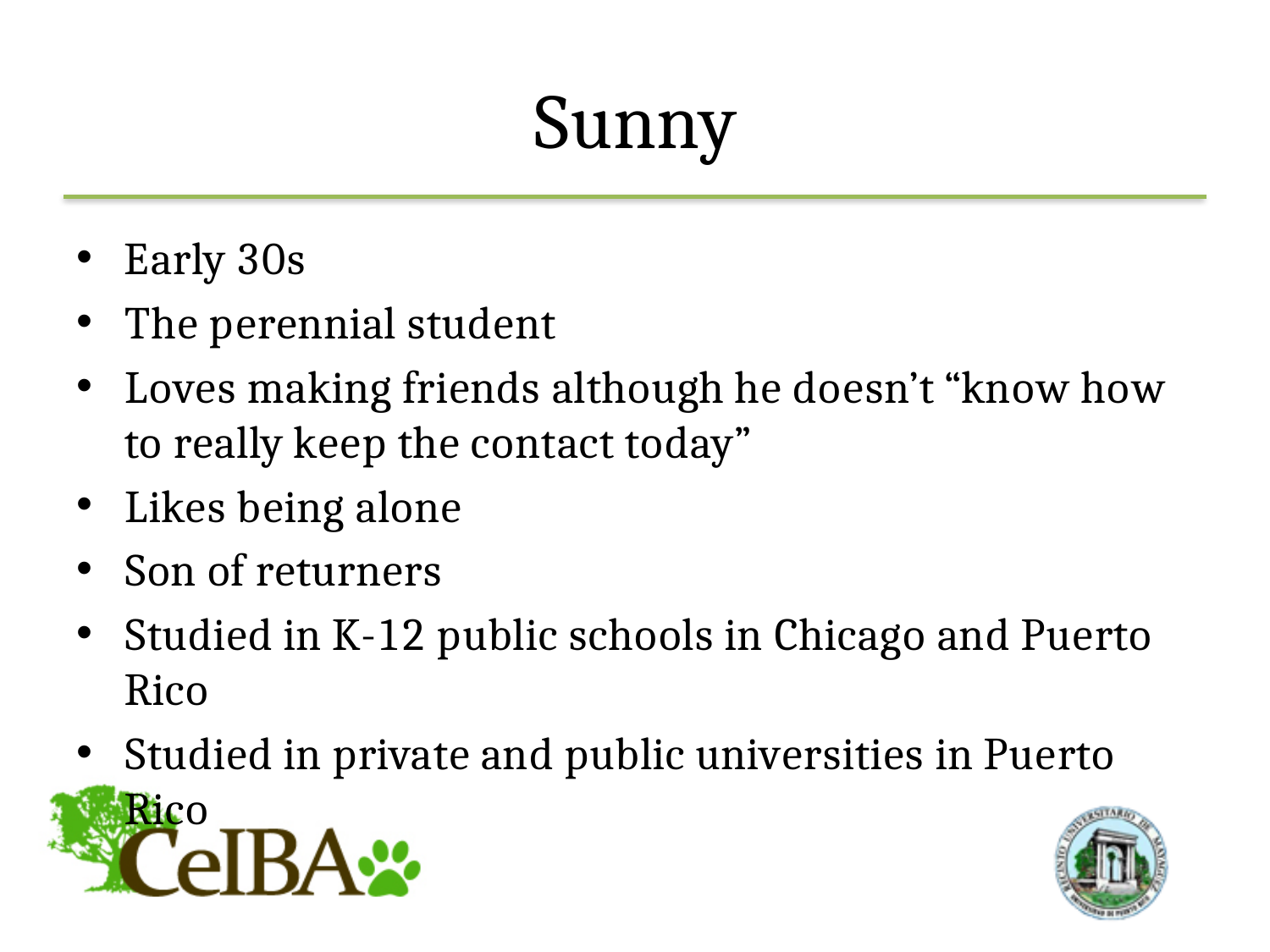

# Sunny
Early 30s
The perennial student
Loves making friends although he doesn’t “know how to really keep the contact today”
Likes being alone
Son of returners
Studied in K-12 public schools in Chicago and Puerto Rico
Studied in private and public universities in Puerto Rico